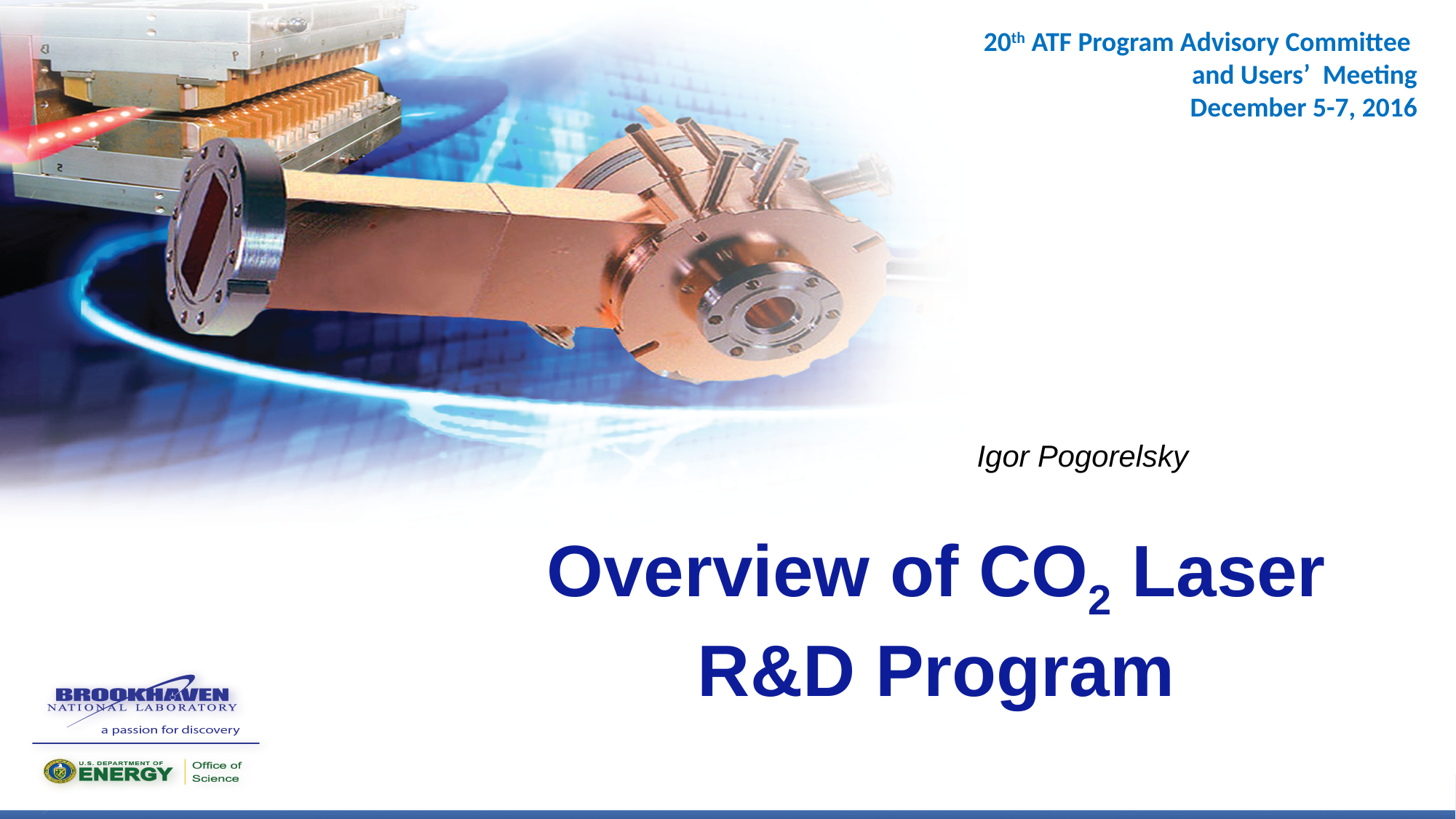

20th ATF Program Advisory Committee
and Users’  Meeting
December 5-7, 2016
Igor Pogorelsky
# Overview of CO2 Laser R&D Program